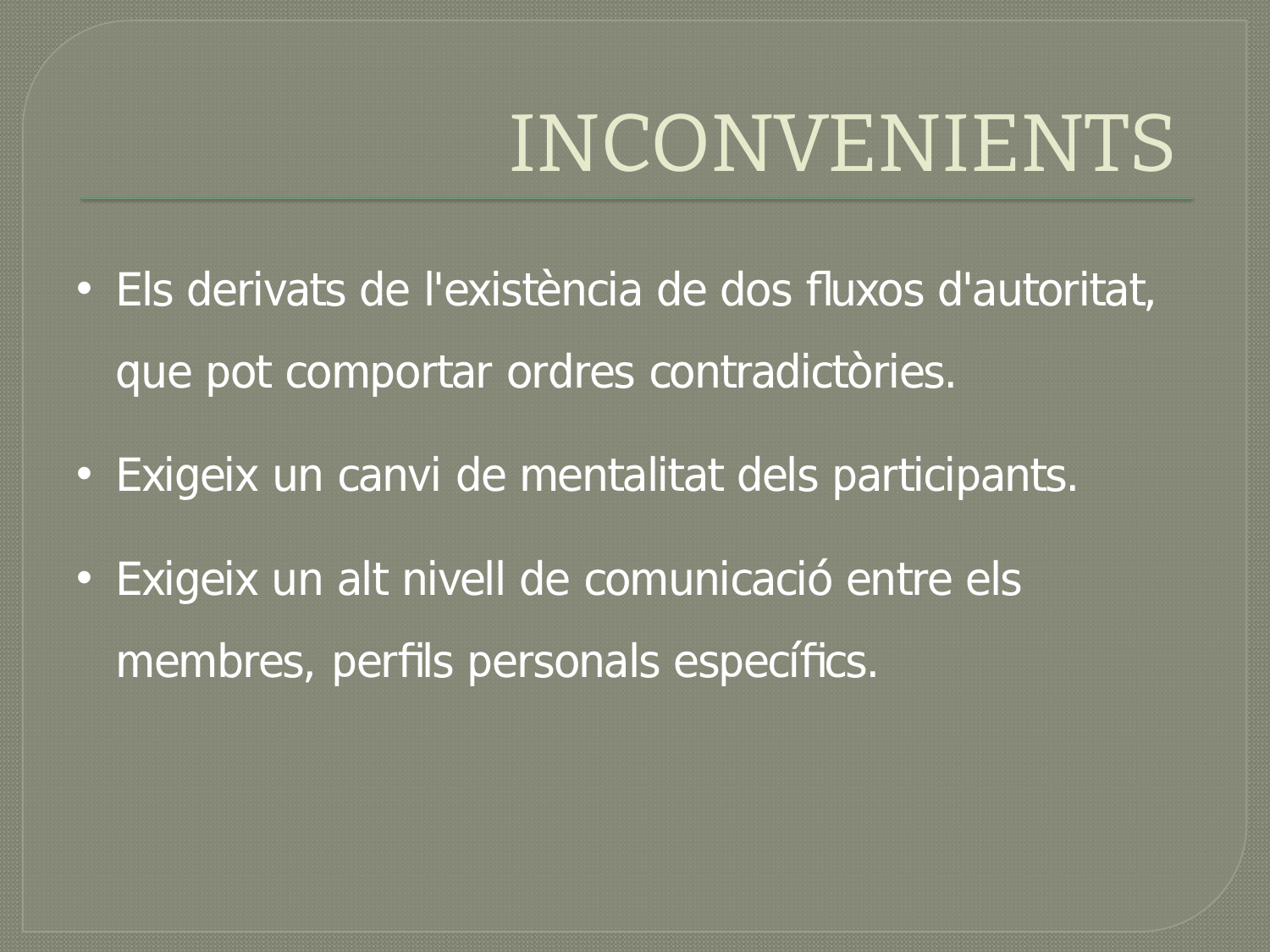

# INCONVENIENTS
Els derivats de l'existència de dos fluxos d'autoritat, que pot comportar ordres contradictòries.
Exigeix ​​un canvi de mentalitat dels participants.
Exigeix un alt nivell de comunicació entre els membres, perfils personals específics.